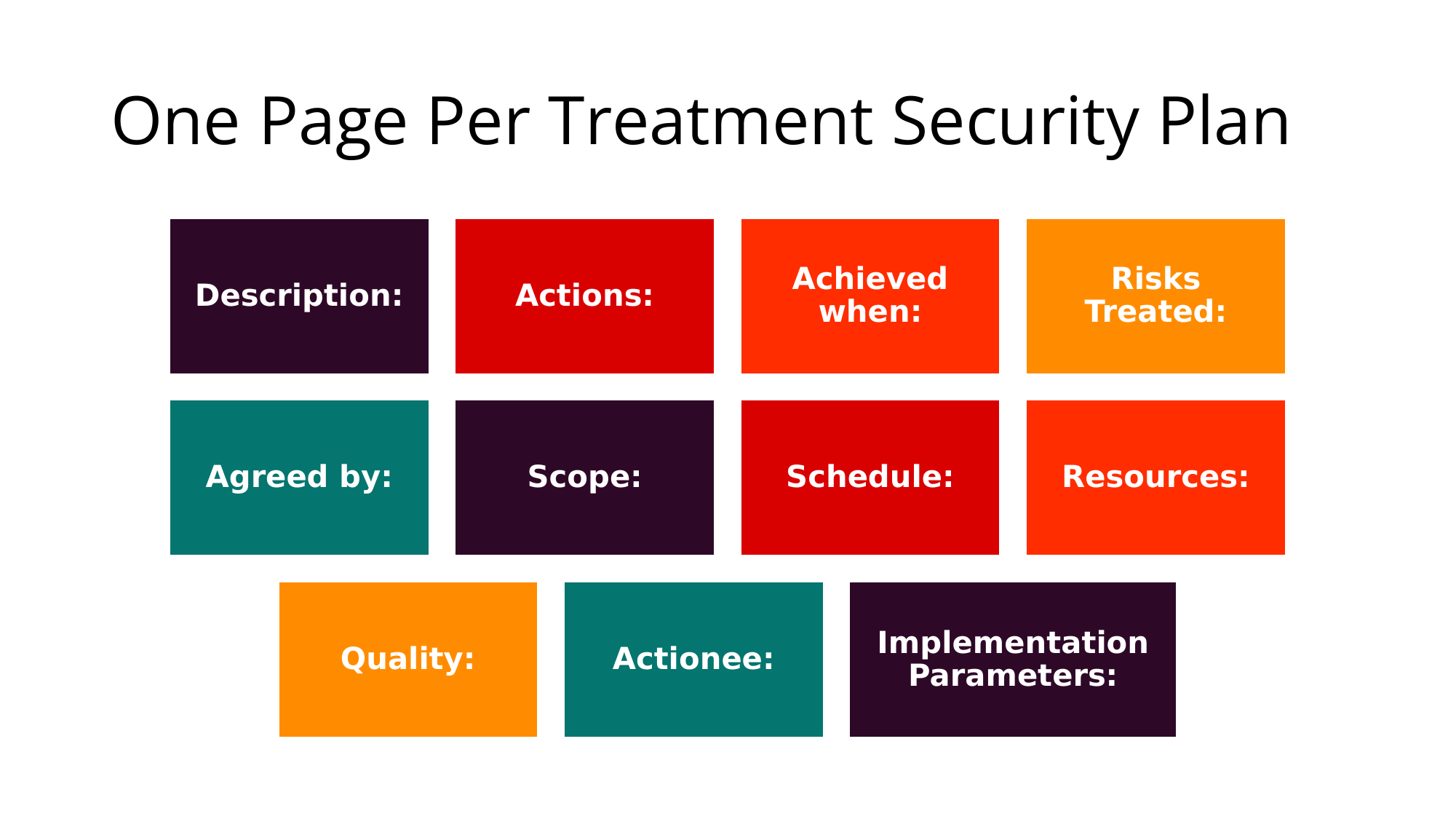

# One Page Per Treatment Security Plan
Description:
Actions:
Achieved when:
Risks Treated:
Agreed by:
Scope:
Schedule:
Resources:
Quality:
Actionee:
Implementation Parameters: